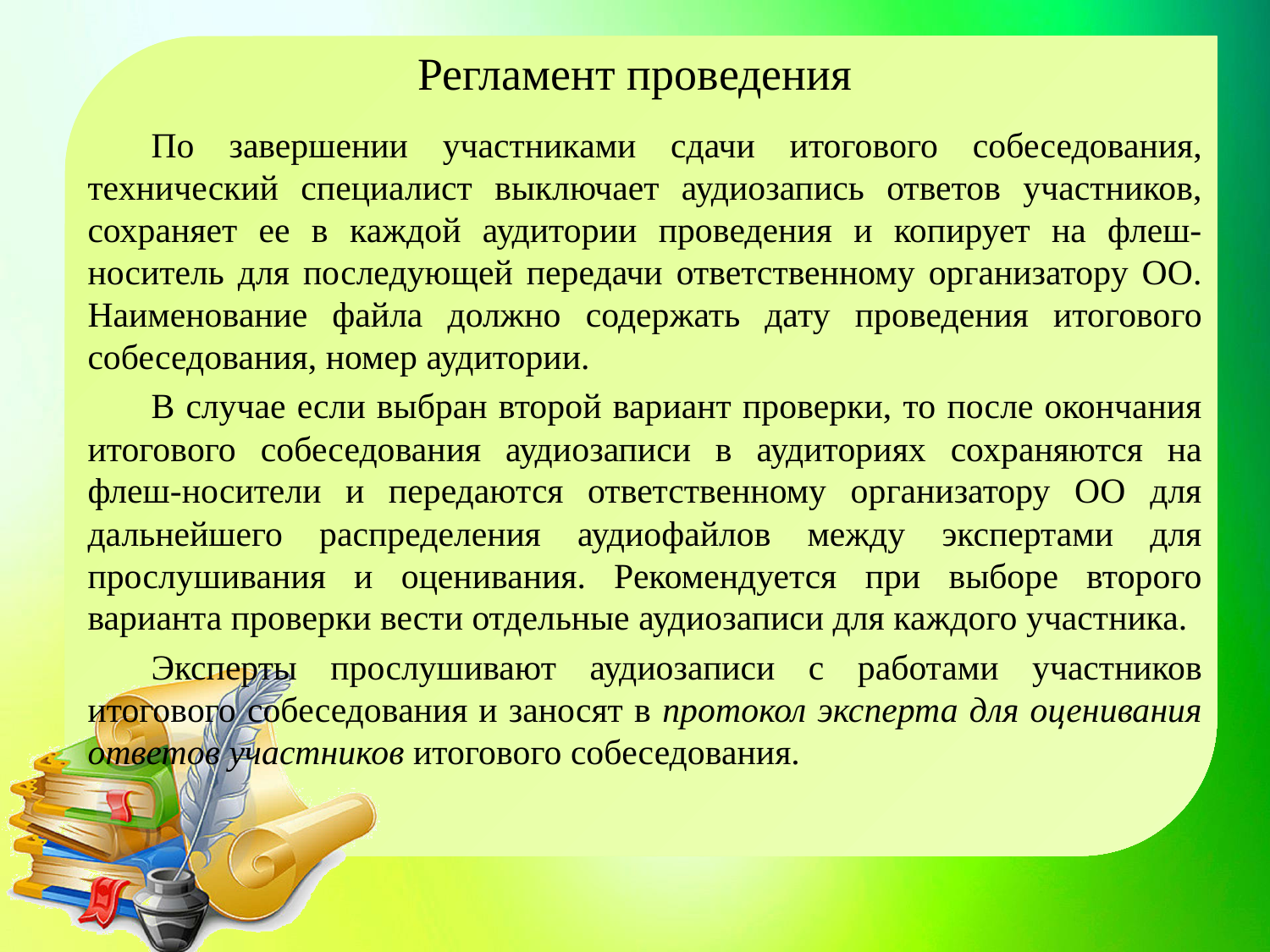

# Регламент проведения
По завершении участниками сдачи итогового собеседования, технический специалист выключает аудиозапись ответов участников, сохраняет ее в каждой аудитории проведения и копирует на флеш-носитель для последующей передачи ответственному организатору ОО. Наименование файла должно содержать дату проведения итогового собеседования, номер аудитории.
В случае если выбран второй вариант проверки, то после окончания итогового собеседования аудиозаписи в аудиториях сохраняются на флеш-носители и передаются ответственному организатору ОО для дальнейшего распределения аудиофайлов между экспертами для прослушивания и оценивания. Рекомендуется при выборе второго варианта проверки вести отдельные аудиозаписи для каждого участника.
Эксперты прослушивают аудиозаписи с работами участников итогового собеседования и заносят в протокол эксперта для оценивания ответов участников итогового собеседования.